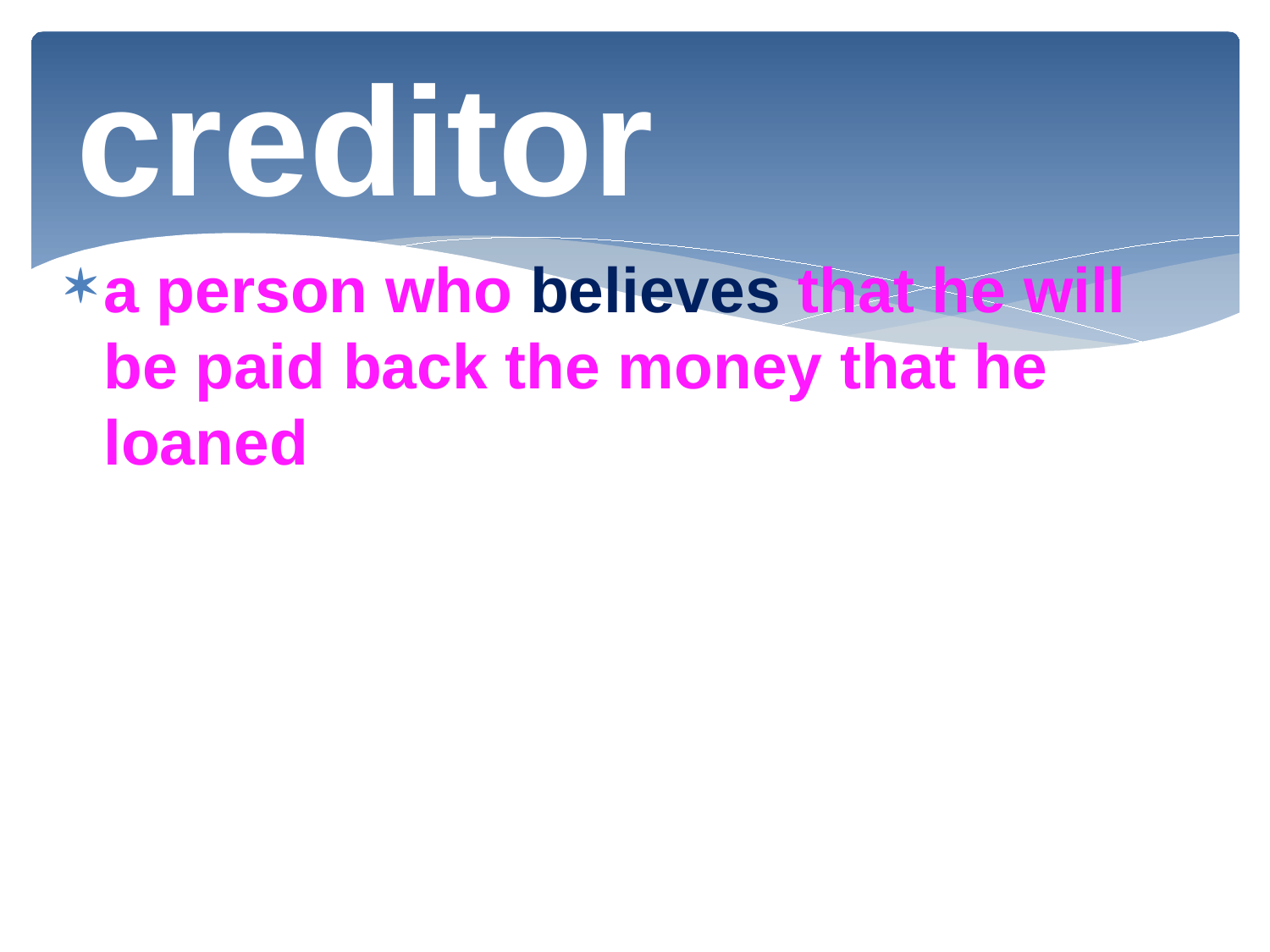

# creditor
a person who believes that he will be paid back the money that he loaned